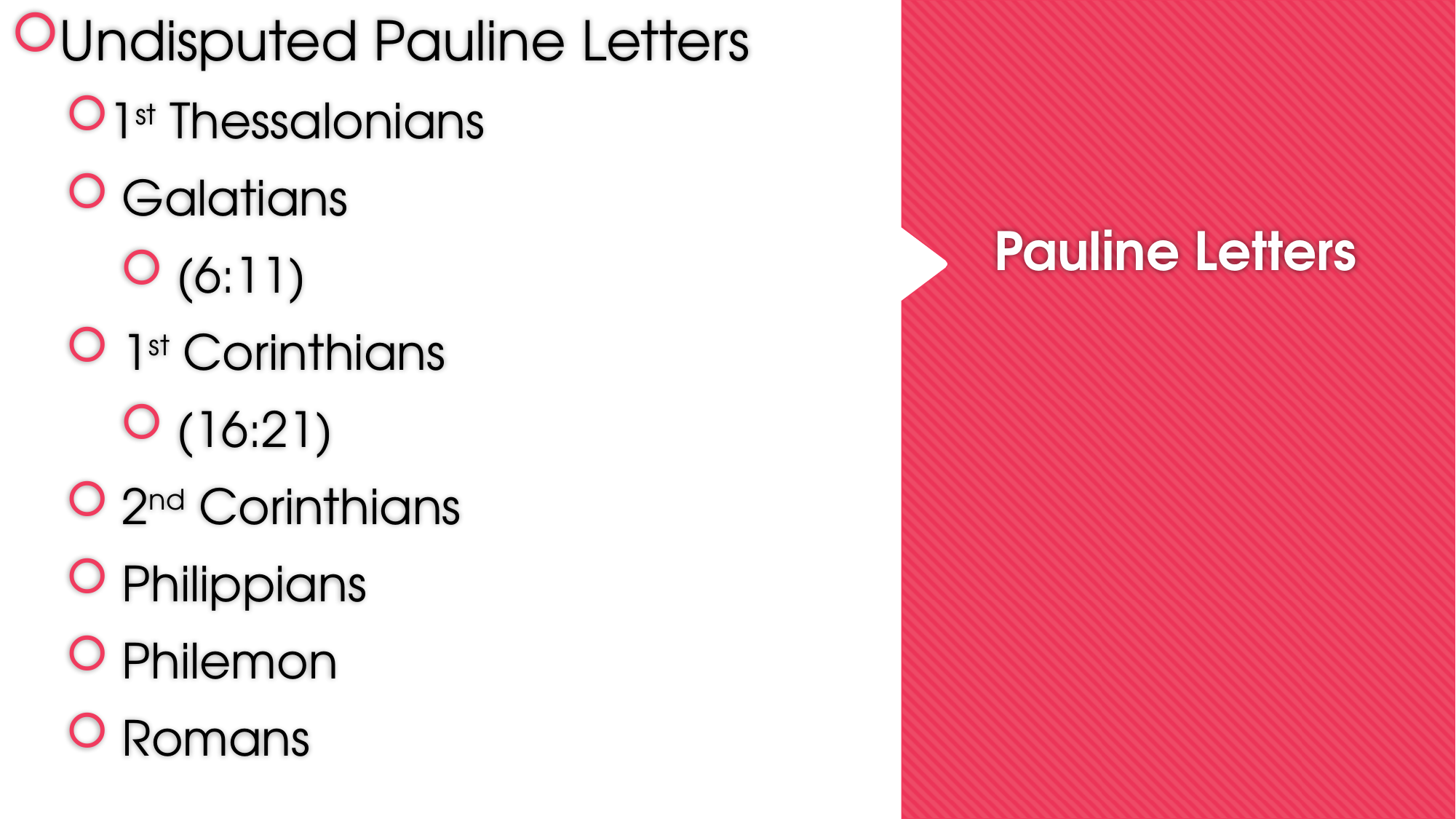

Undisputed Pauline Letters
1st Thessalonians
 Galatians
 (6:11)
 1st Corinthians
 (16:21)
 2nd Corinthians
 Philippians
 Philemon
 Romans

# Pauline Letters